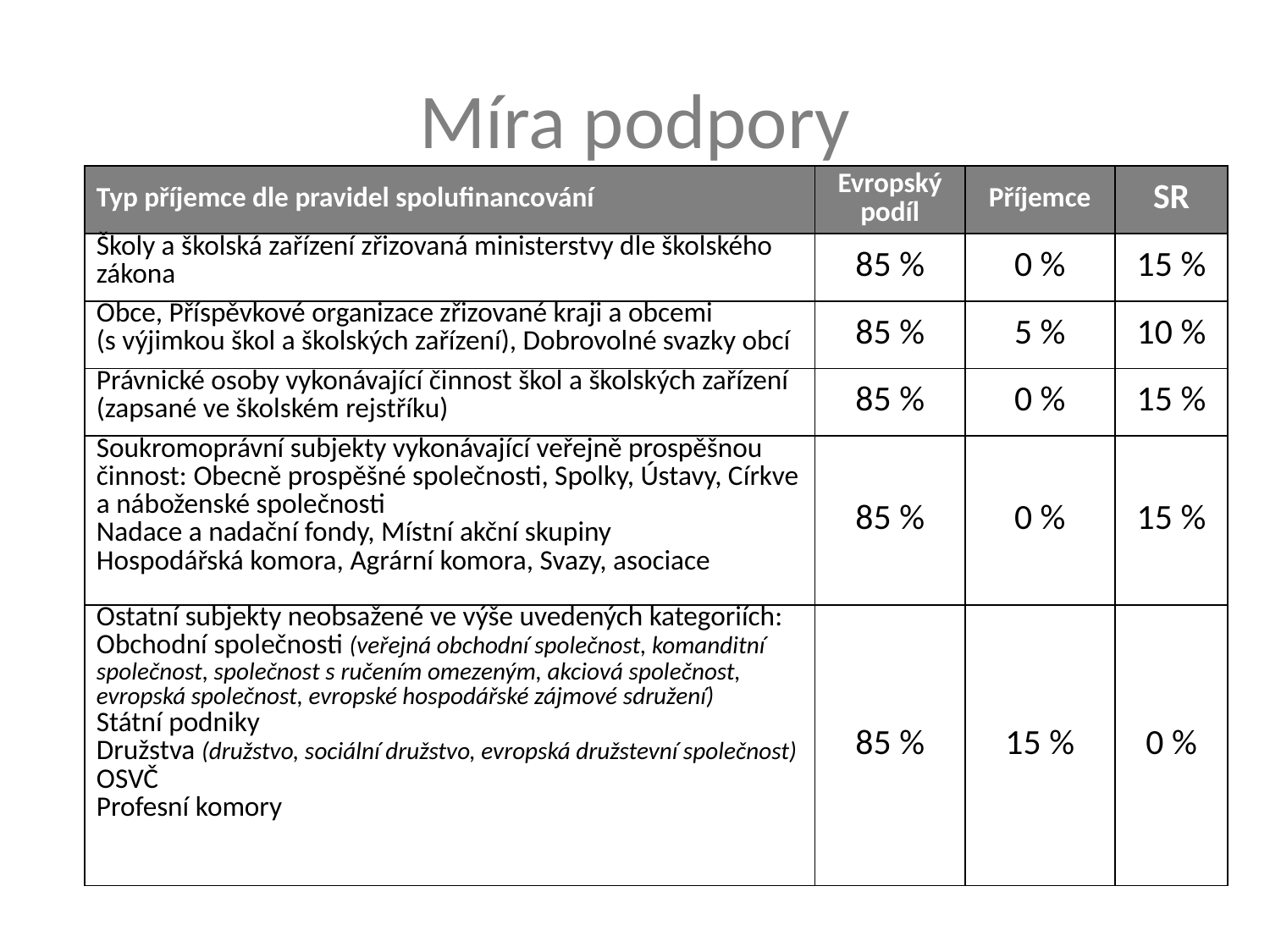

# Míra podpory
| Typ příjemce dle pravidel spolufinancování | Evropský podíl | Příjemce | SR |
| --- | --- | --- | --- |
| Školy a školská zařízení zřizovaná ministerstvy dle školského zákona | 85 % | 0 % | 15 % |
| Obce, Příspěvkové organizace zřizované kraji a obcemi (s výjimkou škol a školských zařízení), Dobrovolné svazky obcí | 85 % | 5 % | 10 % |
| Právnické osoby vykonávající činnost škol a školských zařízení (zapsané ve školském rejstříku) | 85 % | 0 % | 15 % |
| Soukromoprávní subjekty vykonávající veřejně prospěšnou činnost: Obecně prospěšné společnosti, Spolky, Ústavy, Církve a náboženské společnosti Nadace a nadační fondy, Místní akční skupiny Hospodářská komora, Agrární komora, Svazy, asociace | 85 % | 0 % | 15 % |
| Ostatní subjekty neobsažené ve výše uvedených kategoriích: Obchodní společnosti (veřejná obchodní společnost, komanditní společnost, společnost s ručením omezeným, akciová společnost, evropská společnost, evropské hospodářské zájmové sdružení) Státní podniky Družstva (družstvo, sociální družstvo, evropská družstevní společnost) OSVČ Profesní komory | 85 % | 15 % | 0 % |